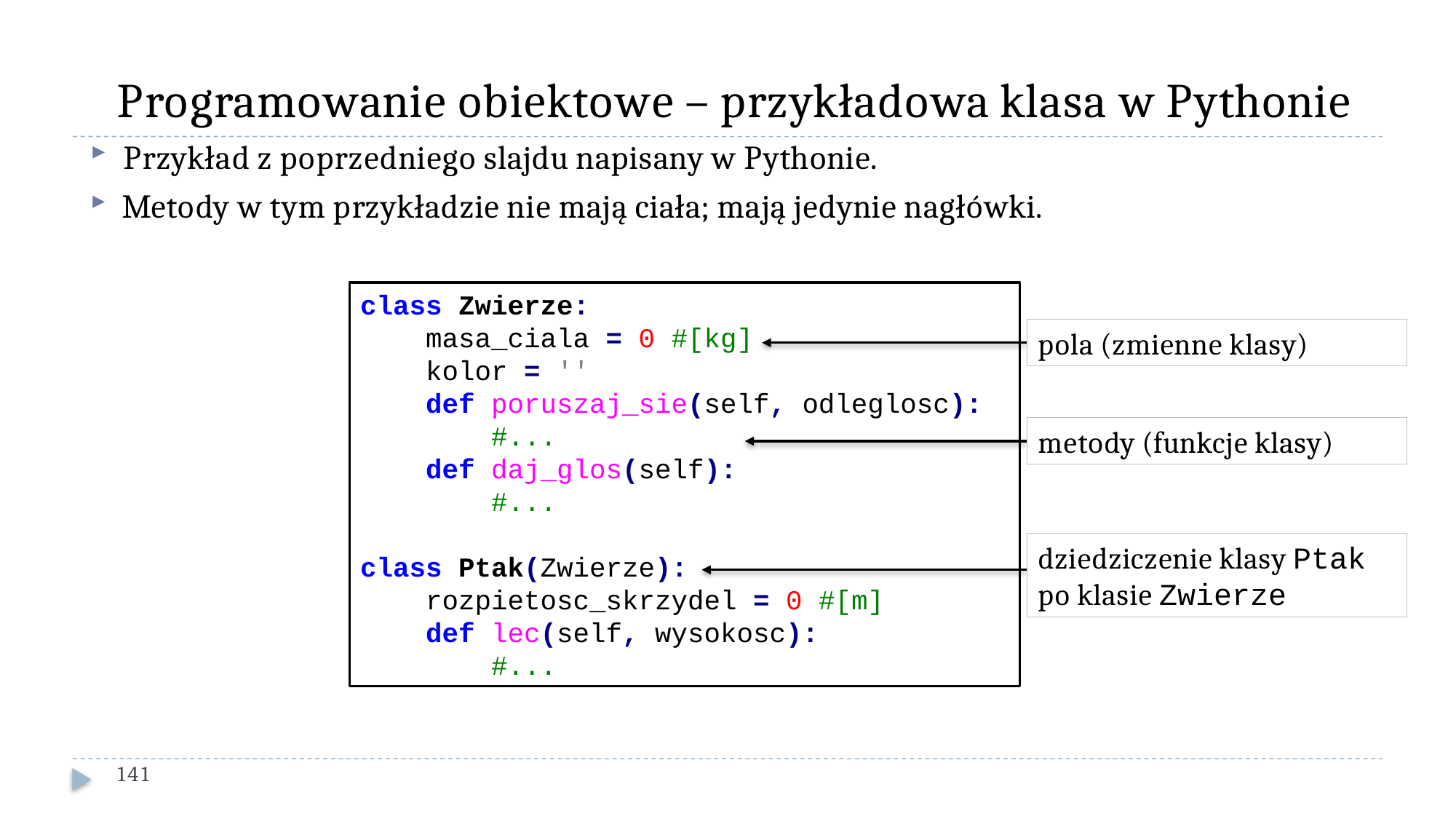

# Programowanie obiektowe – przykładowa klasa w Pythonie
Przykład z poprzedniego slajdu napisany w Pythonie.
Metody w tym przykładzie nie mają ciała; mają jedynie nagłówki.
class Zwierze:
    masa_ciala = 0 #[kg]
    kolor = ''
    def poruszaj_sie(self, odleglosc):
        #...
    def daj_glos(self):
        #...

class Ptak(Zwierze):
    rozpietosc_skrzydel = 0 #[m]
    def lec(self, wysokosc):
        #...
pola (zmienne klasy)
metody (funkcje klasy)
dziedziczenie klasy Ptak po klasie Zwierze
141